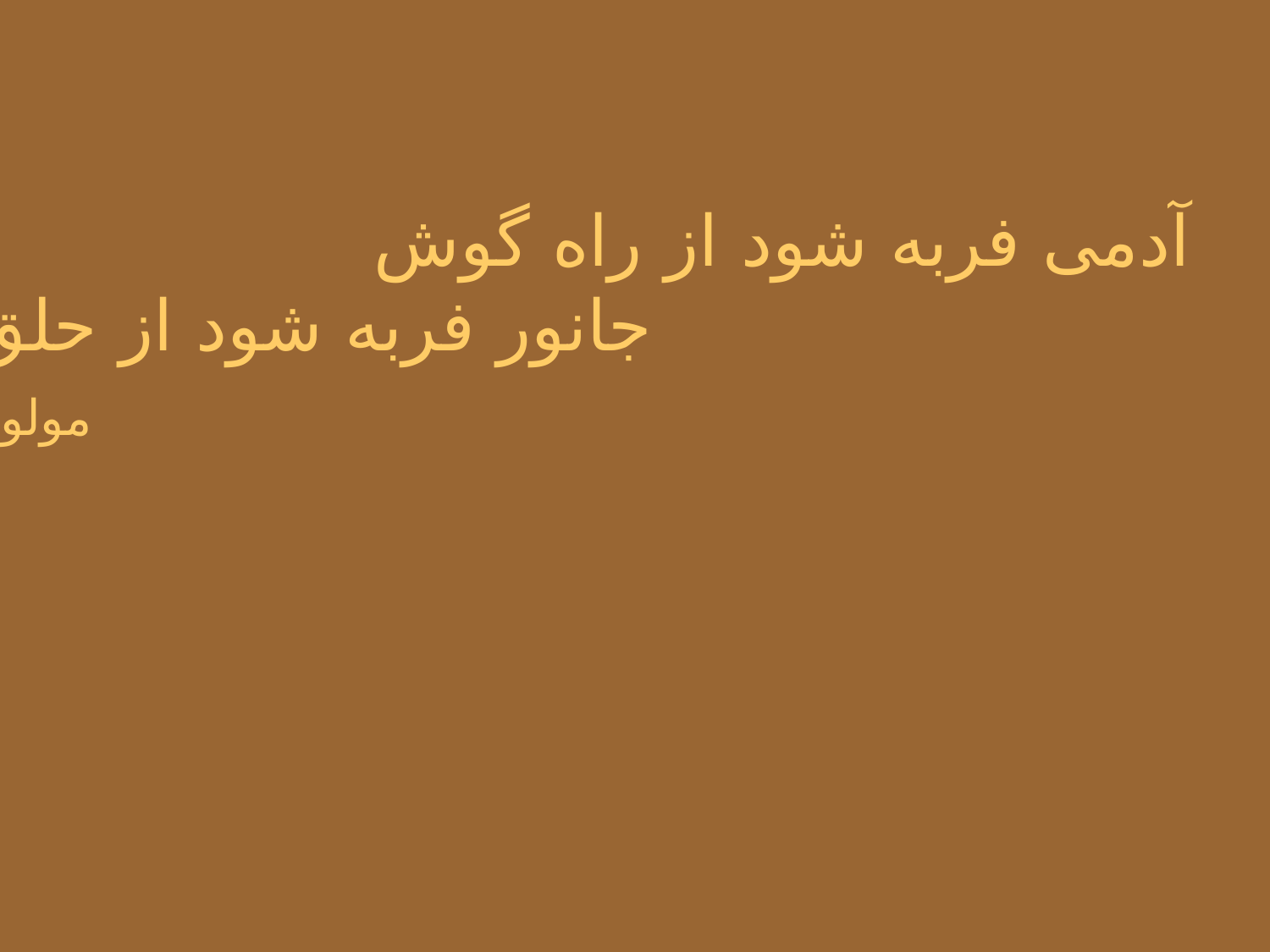

# آدمی فربه شود از راه گوش جانور فربه شود از حلق و نوش مولوی